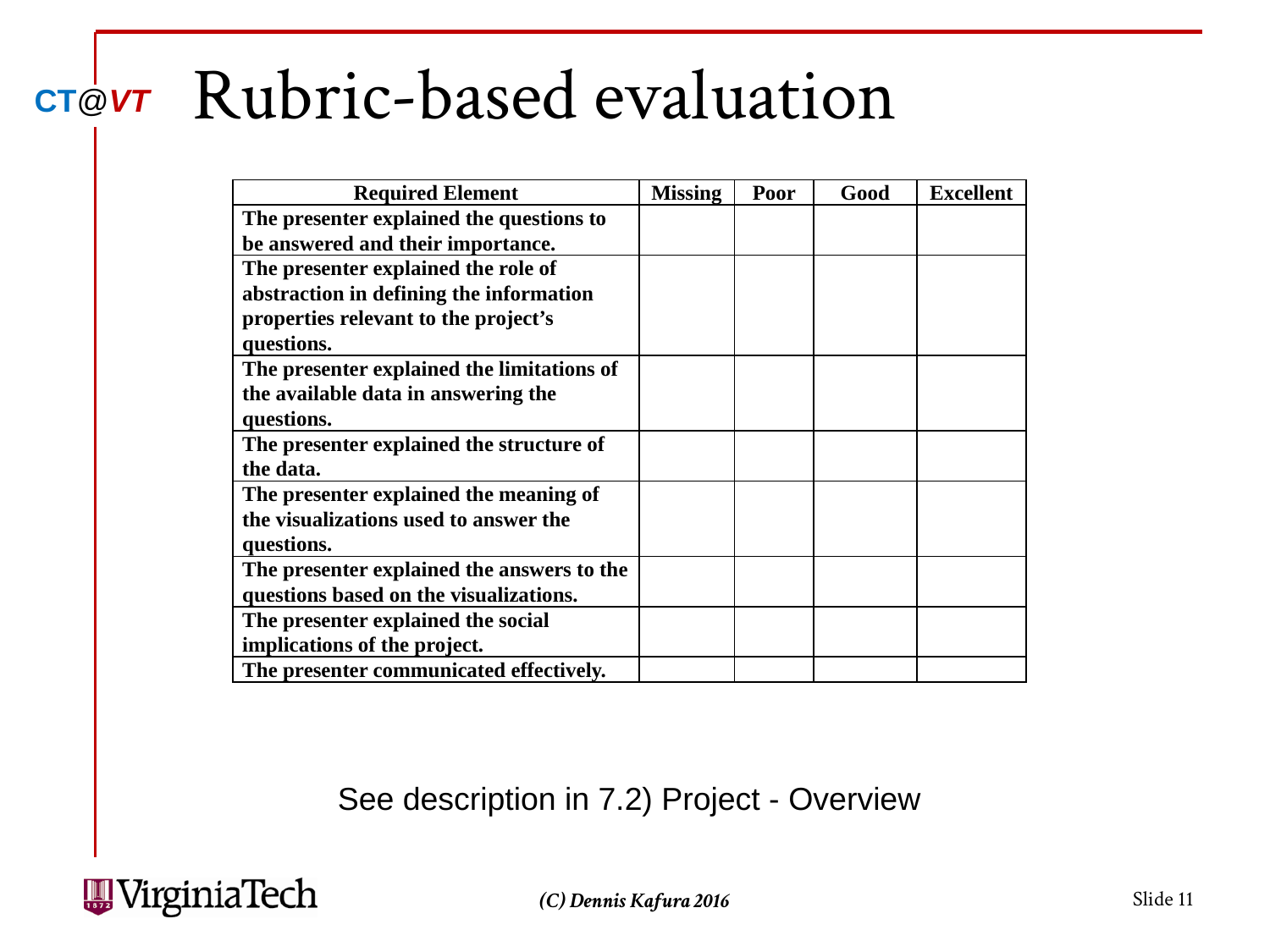

# Rubric-based evaluation
| Required Element | Missing | Poor | Good | Excellent |
| --- | --- | --- | --- | --- |
| The presenter explained the questions to be answered and their importance. |  |  |  |  |
| The presenter explained the role of abstraction in defining the information properties relevant to the project’s questions. |  |  |  |  |
| The presenter explained the limitations of the available data in answering the questions. |  |  |  |  |
| The presenter explained the structure of the data. |  |  |  |  |
| The presenter explained the meaning of the visualizations used to answer the questions. |  |  |  |  |
| The presenter explained the answers to the questions based on the visualizations. |  |  |  |  |
| The presenter explained the social implications of the project. |  |  |  |  |
| The presenter communicated effectively. |  |  |  |  |
See description in 7.2) Project - Overview
 Slide 11
(C) Dennis Kafura 2016